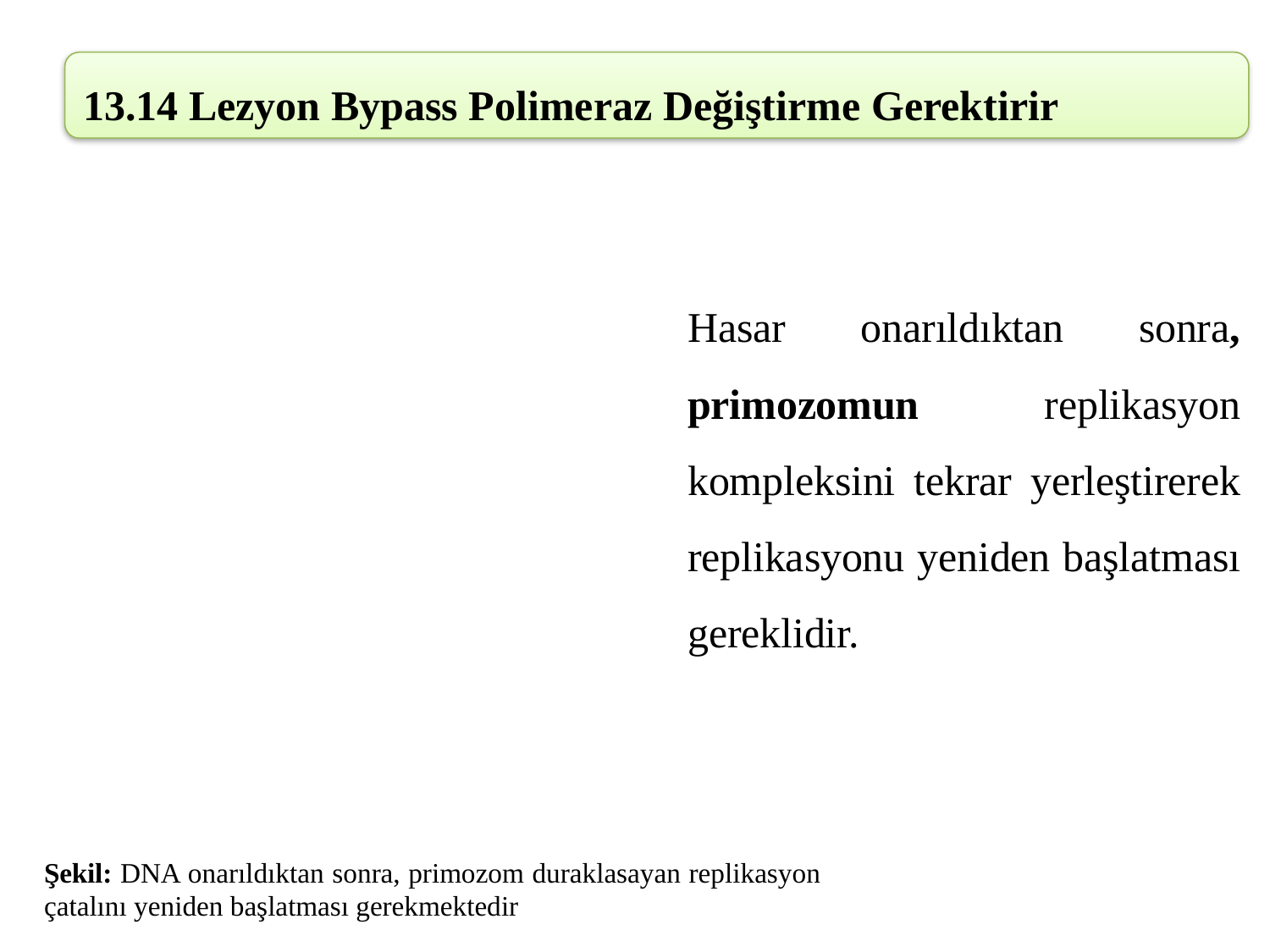

13.14 Lezyon Bypass Polimeraz Değiştirme Gerektirir

Hasar onarıldıktan sonra, primozomun replikasyon kompleksini tekrar yerleştirerek replikasyonu yeniden başlatması gereklidir.
Şekil: DNA onarıldıktan sonra, primozom duraklasayan replikasyon çatalını yeniden başlatması gerekmektedir
42